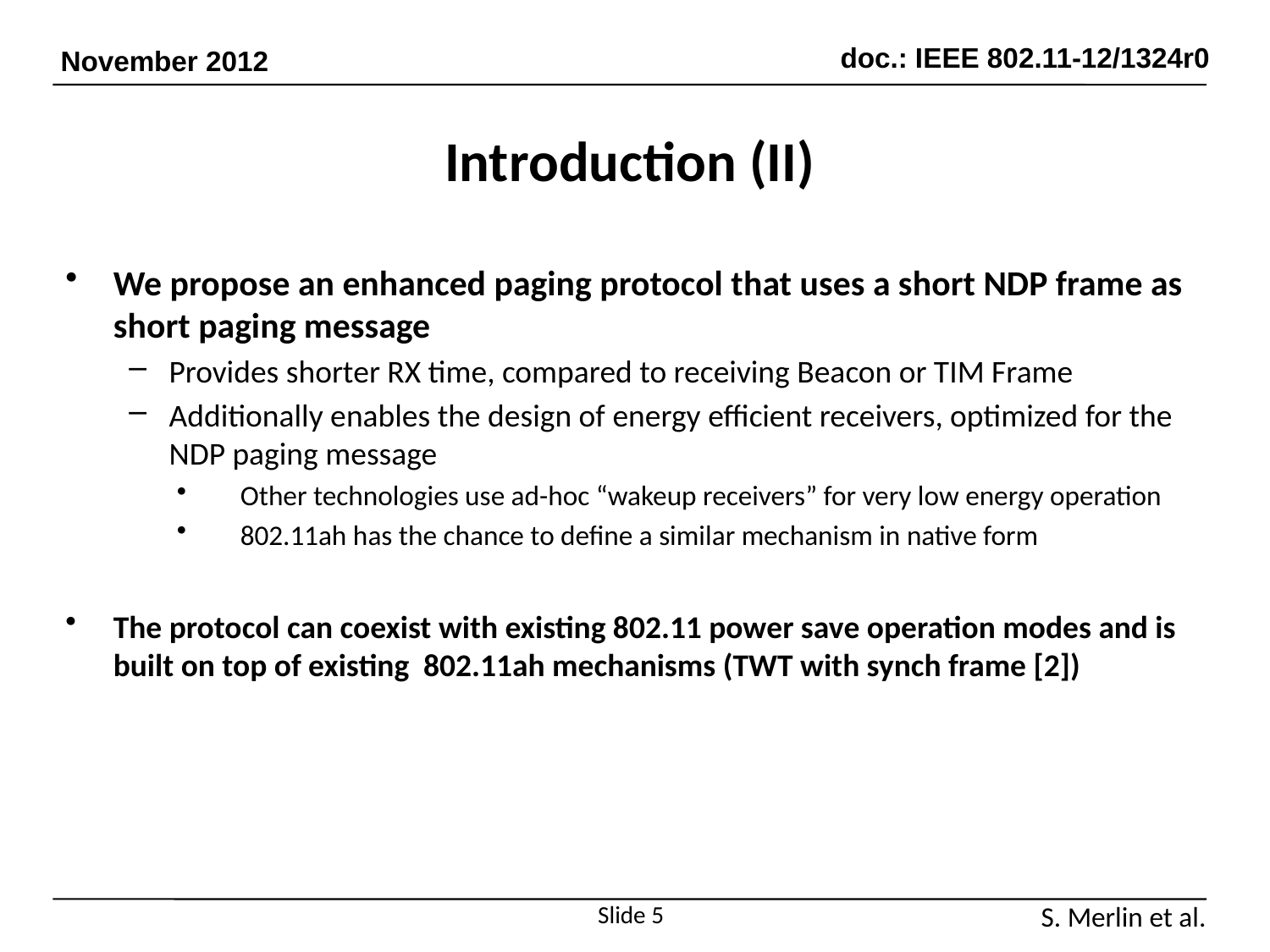

# Introduction (II)
We propose an enhanced paging protocol that uses a short NDP frame as short paging message
Provides shorter RX time, compared to receiving Beacon or TIM Frame
Additionally enables the design of energy efficient receivers, optimized for the NDP paging message
Other technologies use ad-hoc “wakeup receivers” for very low energy operation
802.11ah has the chance to define a similar mechanism in native form

The protocol can coexist with existing 802.11 power save operation modes and is built on top of existing  802.11ah mechanisms (TWT with synch frame [2])

Slide 5
S. Merlin et al.